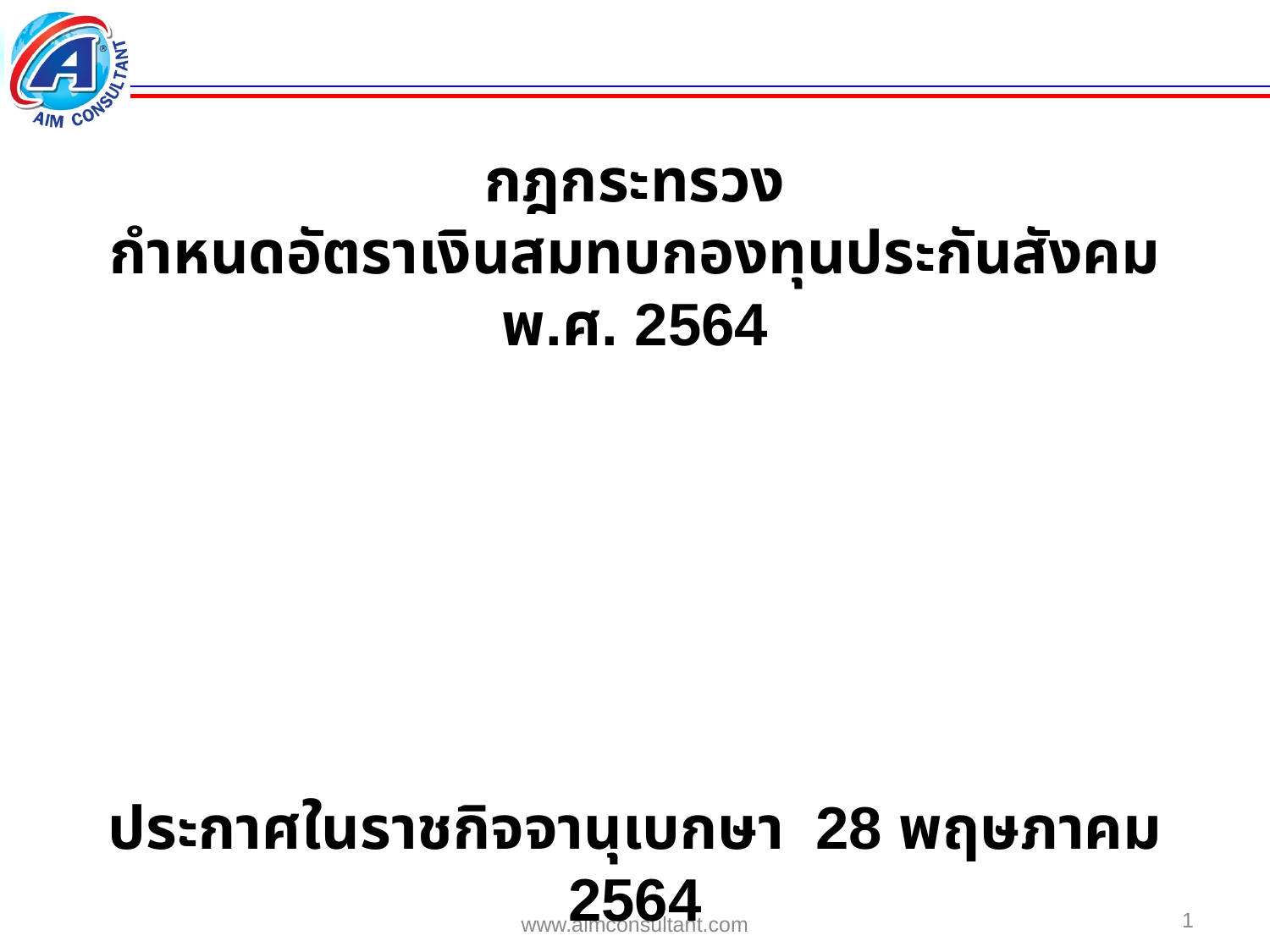

กฎกระทรวง
กำหนดอัตราเงินสมทบกองทุนประกันสังคม พ.ศ. 2564

ประกาศในราชกิจจานุเบกษา  28 พฤษภาคม 2564

1
www.aimconsultant.com